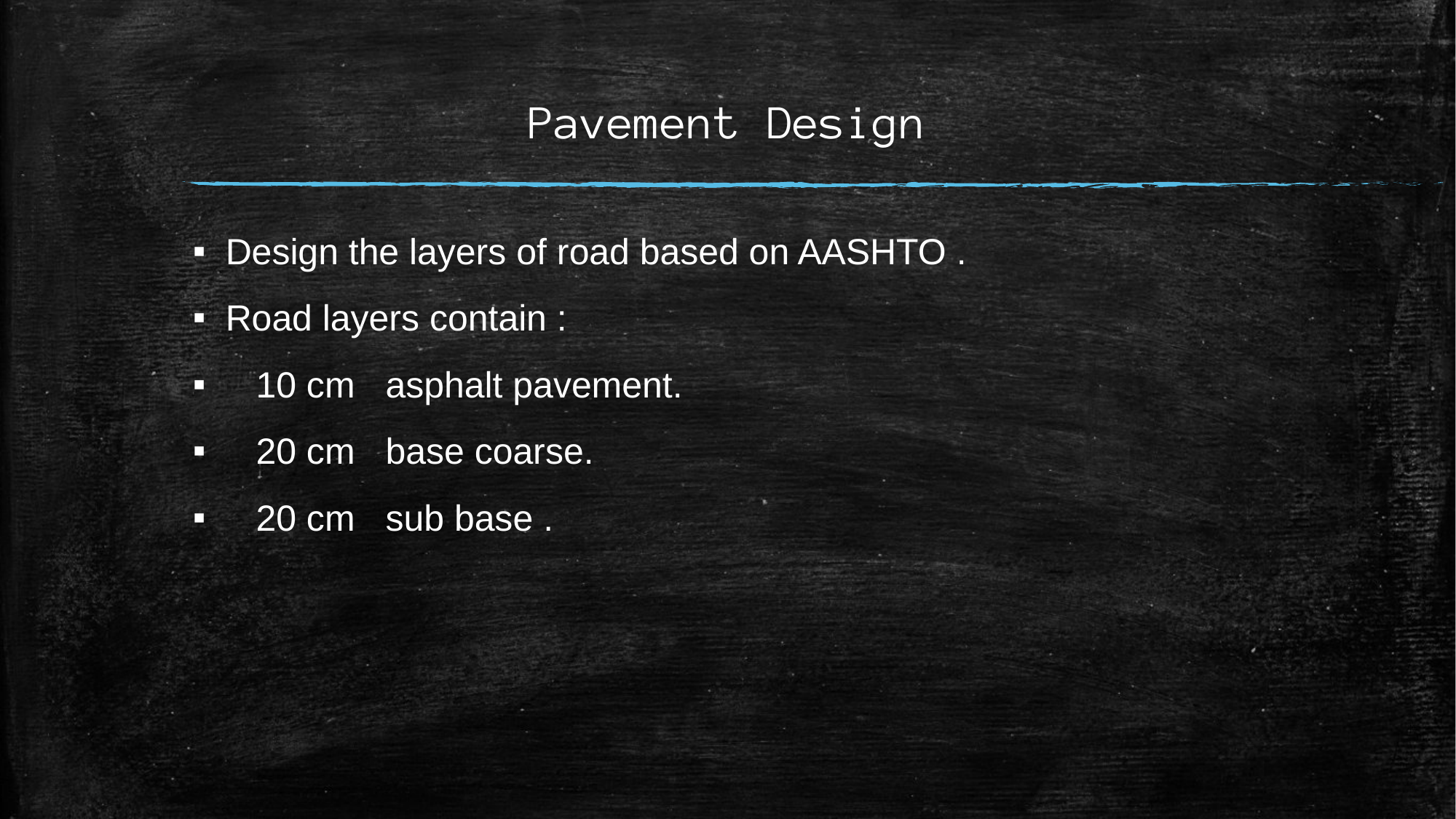

# Pavement Design
Design the layers of road based on AASHTO .
Road layers contain :
   10 cm   asphalt pavement.
   20 cm   base coarse.
   20 cm   sub base .